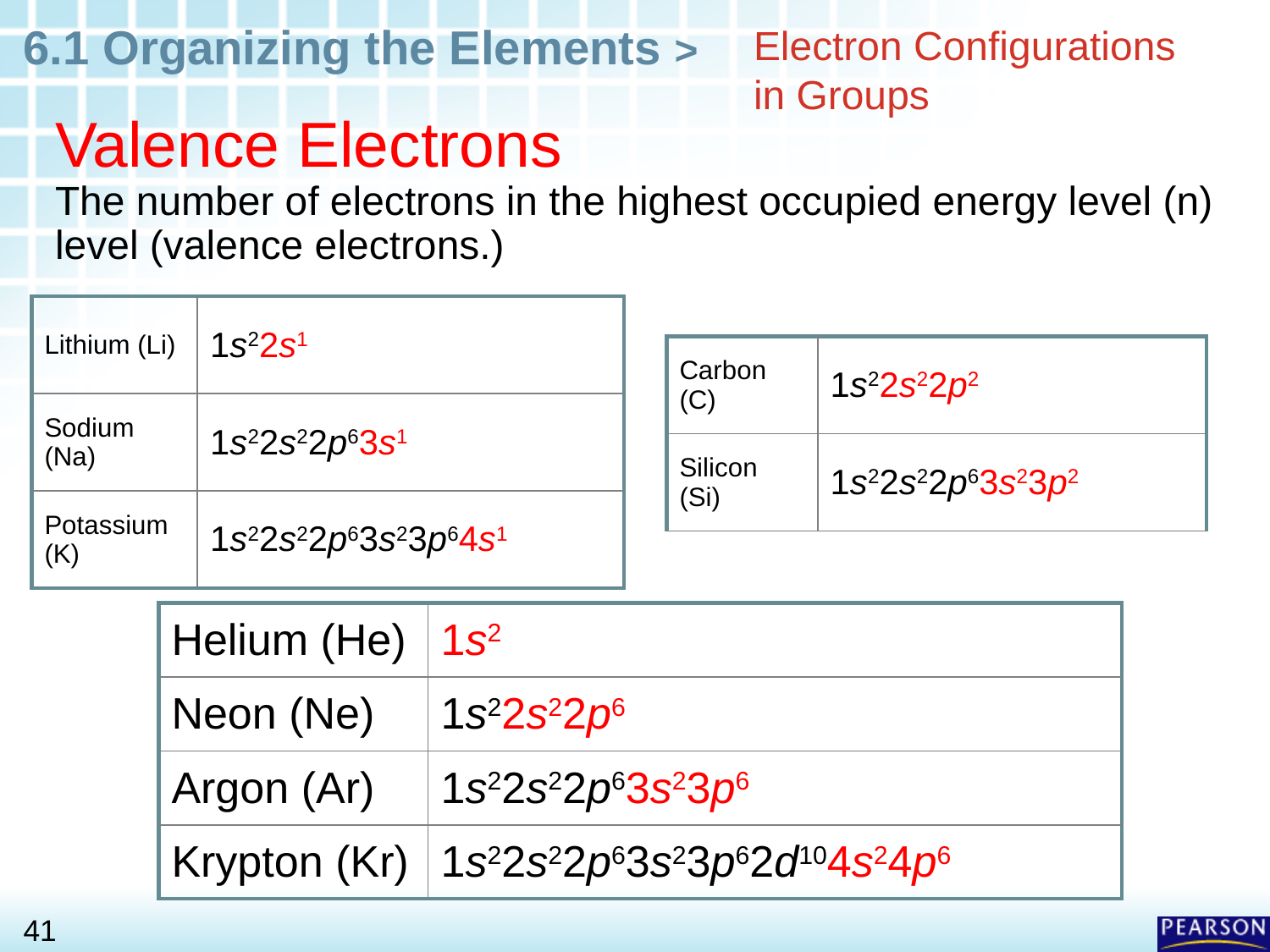

# Electron Configurations in Groups
Valence Electrons
The number of electrons in the highest occupied energy level (n) level (valence electrons.)

| Lithium (Li) | 1s22s1 |
| --- | --- |
| Sodium (Na) | 1s22s22p63s1 |
| Potassium (K) | 1s22s22p63s23p64s1 |
| Carbon (C) | 1s22s22p2 |
| --- | --- |
| Silicon (Si) | 1s22s22p63s23p2 |

| Helium (He) | 1s2 |
| --- | --- |
| Neon (Ne) | 1s22s22p6 |
| Argon (Ar) | 1s22s22p63s23p6 |
| Krypton (Kr) | 1s22s22p63s23p62d104s24p6 |